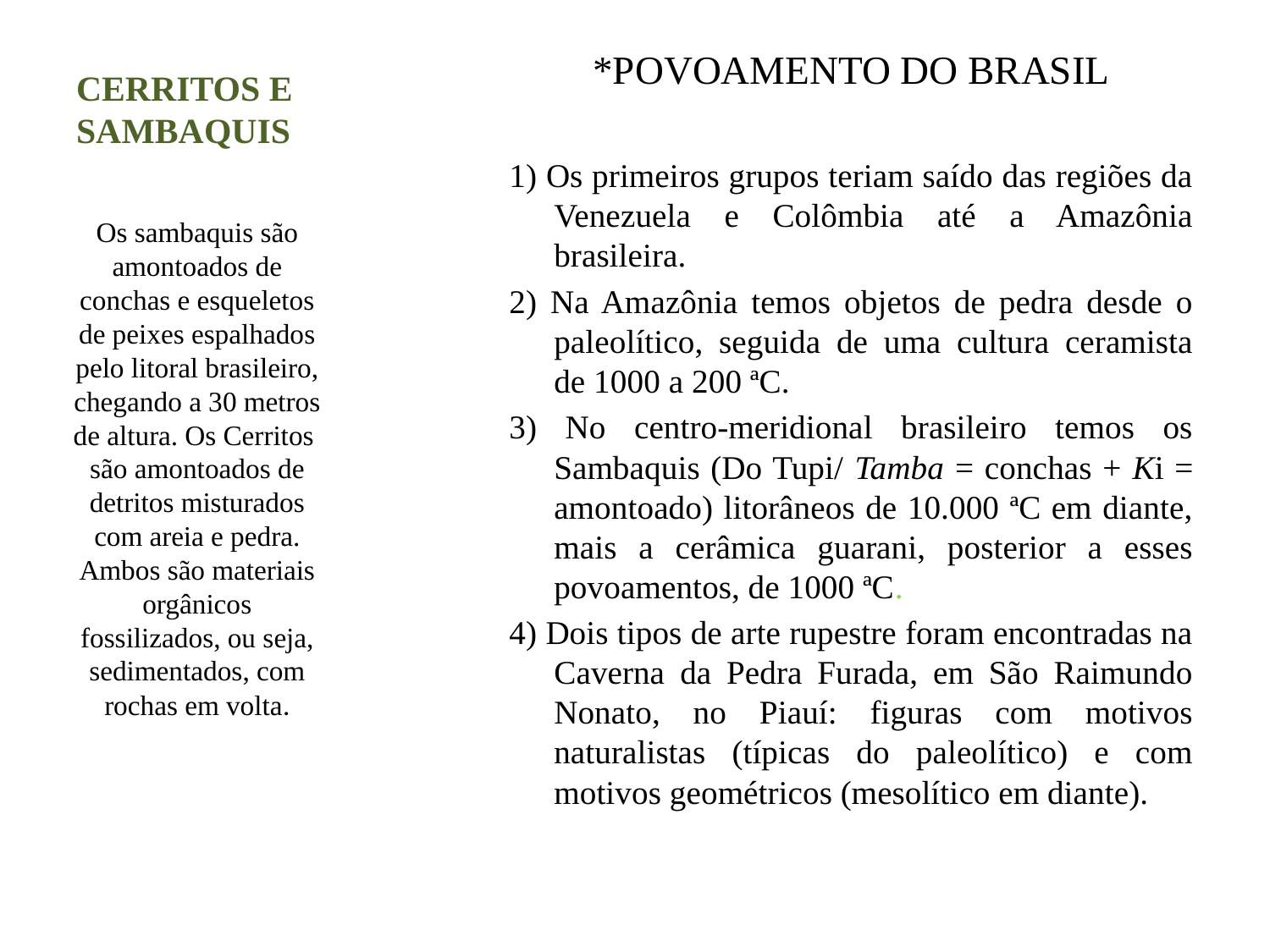

# CERRITOS E SAMBAQUIS
*POVOAMENTO DO BRASIL

1) Os primeiros grupos teriam saído das regiões da Venezuela e Colômbia até a Amazônia brasileira.
2) Na Amazônia temos objetos de pedra desde o paleolítico, seguida de uma cultura ceramista de 1000 a 200 ªC.
3) No centro-meridional brasileiro temos os Sambaquis (Do Tupi/ Tamba = conchas + Ki = amontoado) litorâneos de 10.000 ªC em diante, mais a cerâmica guarani, posterior a esses povoamentos, de 1000 ªC.
4) Dois tipos de arte rupestre foram encontradas na Caverna da Pedra Furada, em São Raimundo Nonato, no Piauí: figuras com motivos naturalistas (típicas do paleolítico) e com motivos geométricos (mesolítico em diante).
Os sambaquis são amontoados de conchas e esqueletos de peixes espalhados pelo litoral brasileiro, chegando a 30 metros de altura. Os Cerritos  são amontoados de detritos misturados com areia e pedra. Ambos são materiais orgânicos fossilizados, ou seja, sedimentados, com rochas em volta.